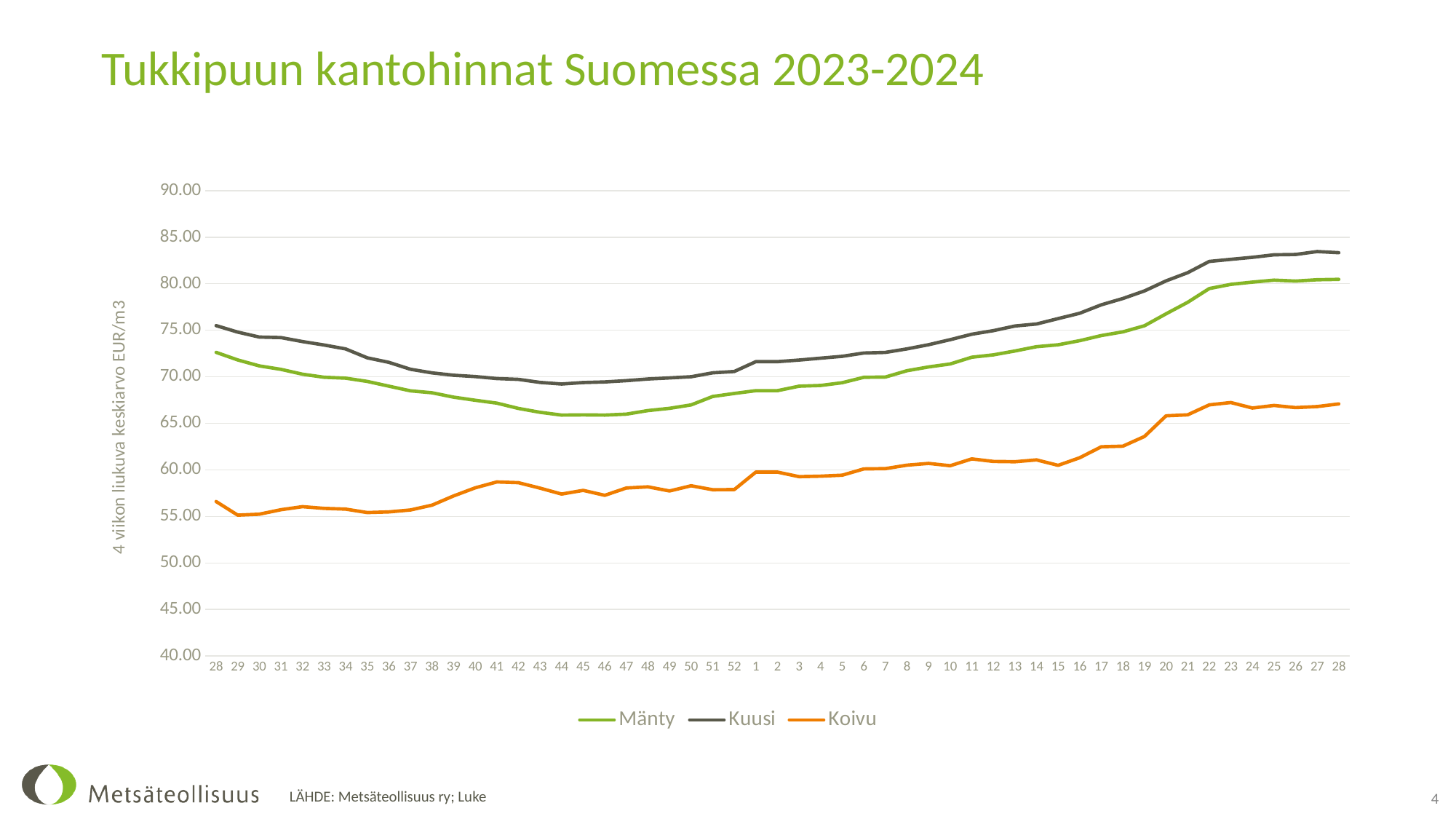

# Tukkipuun kantohinnat Suomessa 2023-2024

### Chart

| Category | Mänty | Kuusi | Koivu |
|---|---|---|---|
| 28 | 72.62662539910443 | 75.49697450069222 | 56.594313438729436 |
| 29 | 71.81289990411184 | 74.7989368677833 | 55.13402051860848 |
| 30 | 71.17104375914023 | 74.26673936768466 | 55.23674706787014 |
| 31 | 70.79827337286592 | 74.21218010413406 | 55.71738915579673 |
| 32 | 70.27646160995373 | 73.78311348998284 | 56.0455187603948 |
| 33 | 69.94903793296142 | 73.41613550321897 | 55.86035161780226 |
| 34 | 69.85542173382373 | 72.99208804516745 | 55.78011069127647 |
| 35 | 69.50088528820274 | 72.03626732782887 | 55.41194399026614 |
| 36 | 68.99426741468483 | 71.55291315430713 | 55.48352879122852 |
| 37 | 68.49029079629258 | 70.81113926835054 | 55.69053733530261 |
| 38 | 68.28462692827071 | 70.42087611926215 | 56.20741116754052 |
| 39 | 67.81346595513902 | 70.16815497128326 | 57.20075416663766 |
| 40 | 67.4784795306537 | 70.02570205625813 | 58.066592653318615 |
| 41 | 67.17221655508578 | 69.81258206615584 | 58.70160310081672 |
| 42 | 66.6037190181642 | 69.72335882693275 | 58.62054491543089 |
| 43 | 66.18682993161327 | 69.3947587579628 | 58.03620723777681 |
| 44 | 65.88744642741122 | 69.22645937506869 | 57.398121286269706 |
| 45 | 65.9086236608966 | 69.38295007763716 | 57.797496354362146 |
| 46 | 65.88628437957036 | 69.44850425160435 | 57.266891538012615 |
| 47 | 65.99012276137208 | 69.58354529032077 | 58.04996963806822 |
| 48 | 66.37383240713142 | 69.76747982594472 | 58.17597527124942 |
| 49 | 66.6104173330012 | 69.88111178467709 | 57.73101147561885 |
| 50 | 66.97885436629116 | 70.00566113006248 | 58.28827989078557 |
| 51 | 67.88526257237913 | 70.42746826864771 | 57.86603957057764 |
| 52 | 68.20997712412519 | 70.56790462424772 | 57.880015020619304 |
| 1 | 68.51028139329445 | 71.62827238357646 | 59.75747881242485 |
| 2 | 68.51028139329445 | 71.62827238357646 | 59.75747881242485 |
| 3 | 68.988359793747 | 71.7978135112524 | 59.26996200895294 |
| 4 | 69.06731953022499 | 72.00303505950713 | 59.31938192786465 |
| 5 | 69.36395050468263 | 72.20072888313818 | 59.42670716288284 |
| 6 | 69.94386615518853 | 72.55340582648994 | 60.09956842953738 |
| 7 | 69.97215988823918 | 72.62002082596153 | 60.131880578994085 |
| 8 | 70.65039899681686 | 72.9982994656764 | 60.50228142050747 |
| 9 | 71.05869721715776 | 73.44453153889893 | 60.69236577610953 |
| 10 | 71.3791749460866 | 73.98617116785617 | 60.44253376816461 |
| 11 | 72.10205264675572 | 74.57193903823531 | 61.17830249318453 |
| 12 | 72.35807326125135 | 74.95508968043504 | 60.902266311921956 |
| 13 | 72.77172463633057 | 75.4569287355927 | 60.86948587002806 |
| 14 | 73.23181606846397 | 75.67326604336425 | 61.07182954628046 |
| 15 | 73.43861021262352 | 76.24802545385045 | 60.48394015676489 |
| 16 | 73.88198996073652 | 76.82811562382993 | 61.30049877442819 |
| 17 | 74.43041775346393 | 77.73311129341411 | 62.48396250066188 |
| 18 | 74.82584827274714 | 78.4112156478788 | 62.549442806552925 |
| 19 | 75.48358227432763 | 79.22456654709576 | 63.59308524940633 |
| 20 | 76.7686141253363 | 80.30462012085793 | 65.80756310624687 |
| 21 | 78.00033578543844 | 81.18040354159952 | 65.91256645224682 |
| 22 | 79.47656328858929 | 82.39130000350659 | 66.98579259035861 |
| 23 | 79.93152408534509 | 82.61933141896911 | 67.23381008600799 |
| 24 | 80.16819457181764 | 82.83632443392884 | 66.64471348864022 |
| 25 | 80.38198283328731 | 83.10152382132709 | 66.91964764705651 |
| 26 | 80.28339337712976 | 83.13961585715529 | 66.69197786939317 |
| 27 | 80.42377024012983 | 83.45299547187567 | 66.80020187701459 |
| 28 | 80.4673424919333 | 83.33126115118637 | 67.08686592912169 |
4